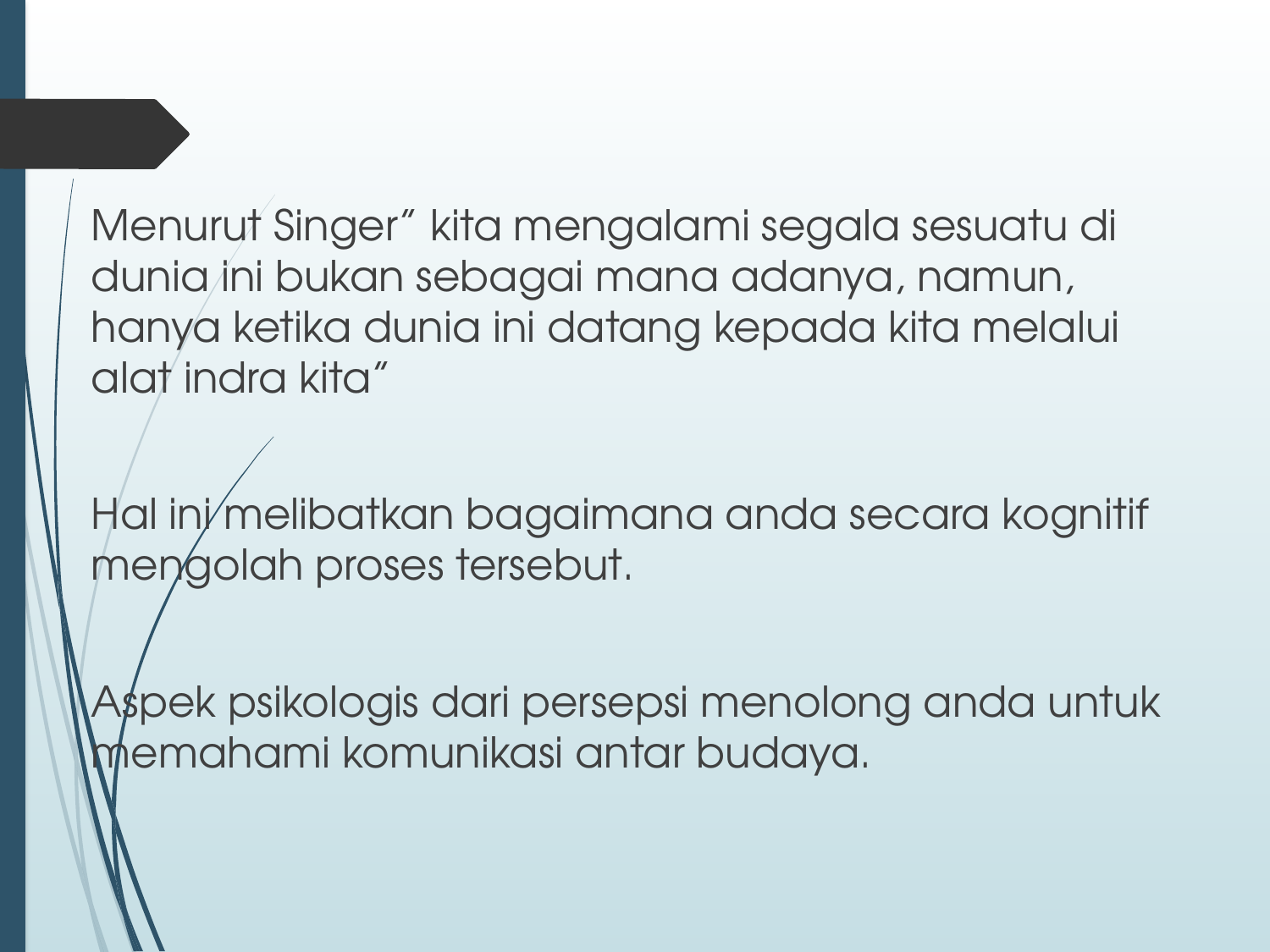

Menurut Singer” kita mengalami segala sesuatu di dunia ini bukan sebagai mana adanya, namun, hanya ketika dunia ini datang kepada kita melalui alat indra kita”

Hal ini melibatkan bagaimana anda secara kognitif mengolah proses tersebut.

Aspek psikologis dari persepsi menolong anda untuk memahami komunikasi antar budaya.